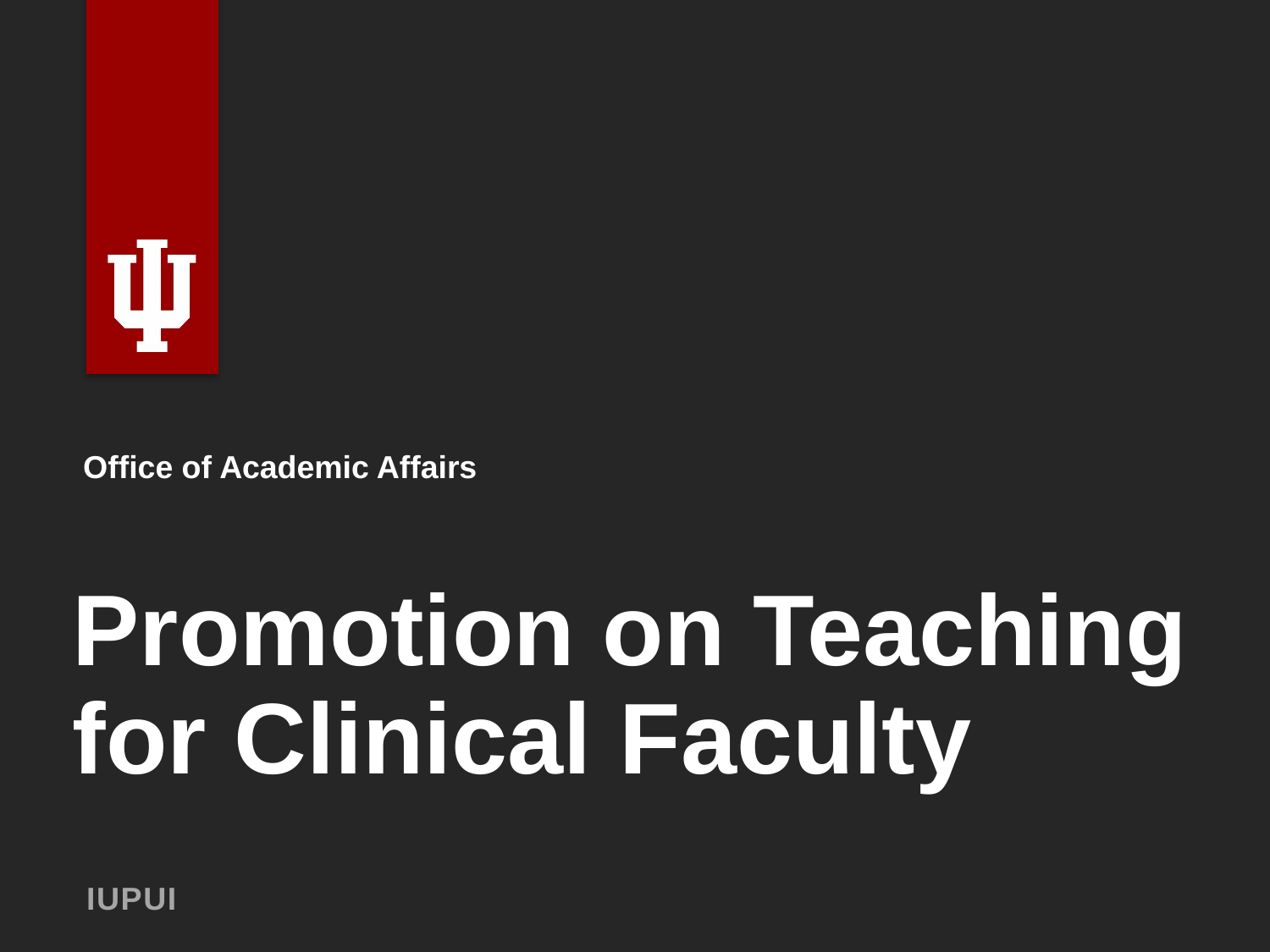

Office of Academic Affairs
Promotion on Teaching for Clinical Faculty
IUPUI